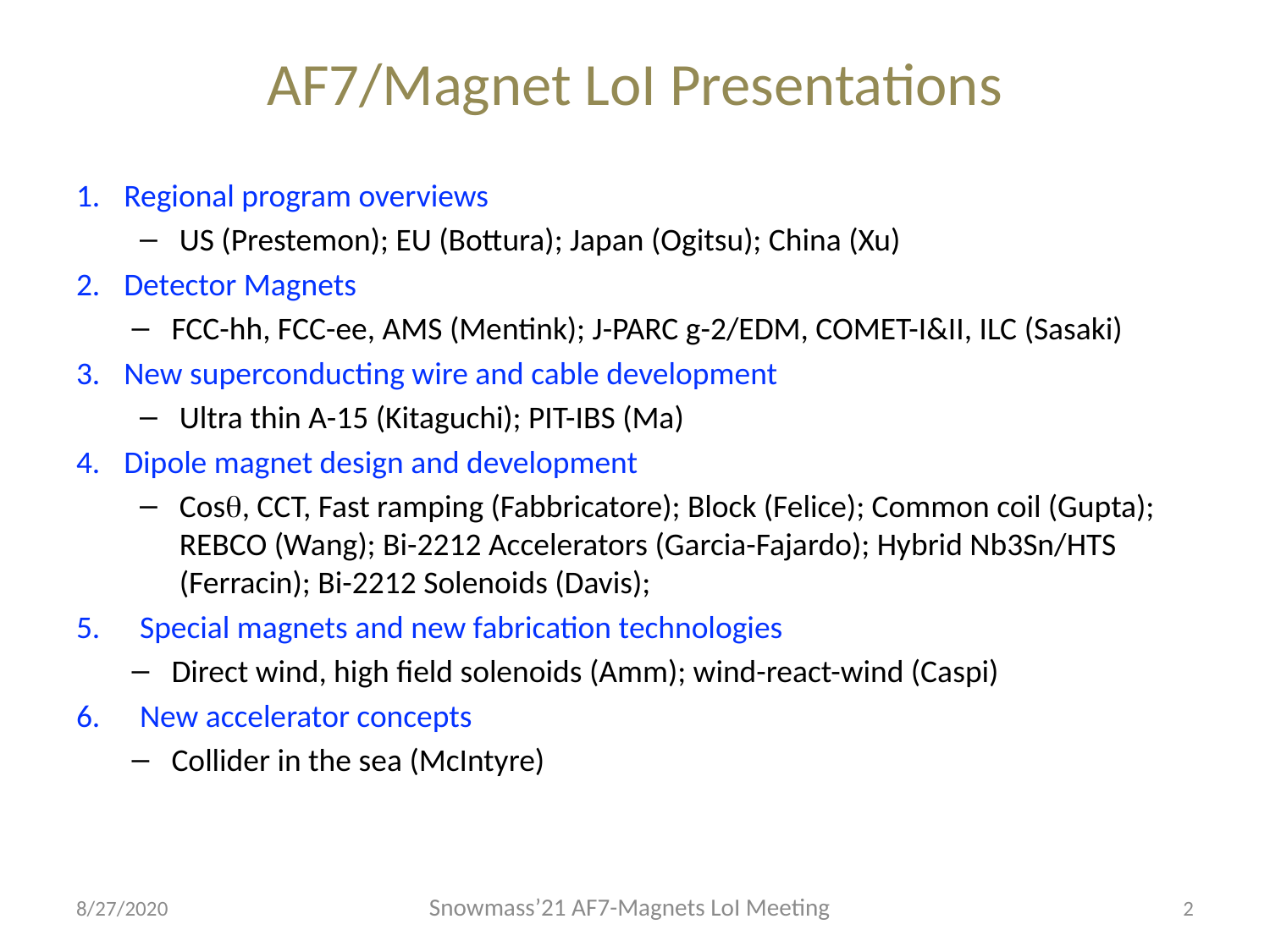

# AF7/Magnet LoI Presentations
Regional program overviews
US (Prestemon); EU (Bottura); Japan (Ogitsu); China (Xu)
Detector Magnets
FCC-hh, FCC-ee, AMS (Mentink); J-PARC g-2/EDM, COMET-I&II, ILC (Sasaki)
New superconducting wire and cable development
Ultra thin A-15 (Kitaguchi); PIT-IBS (Ma)
Dipole magnet design and development
Cosθ, CCT, Fast ramping (Fabbricatore); Block (Felice); Common coil (Gupta); REBCO (Wang); Bi-2212 Accelerators (Garcia-Fajardo); Hybrid Nb3Sn/HTS (Ferracin); Bi-2212 Solenoids (Davis);
Special magnets and new fabrication technologies
Direct wind, high field solenoids (Amm); wind-react-wind (Caspi)
New accelerator concepts
Collider in the sea (McIntyre)
Snowmass’21 AF7-Magnets LoI Meeting
8/27/2020
2